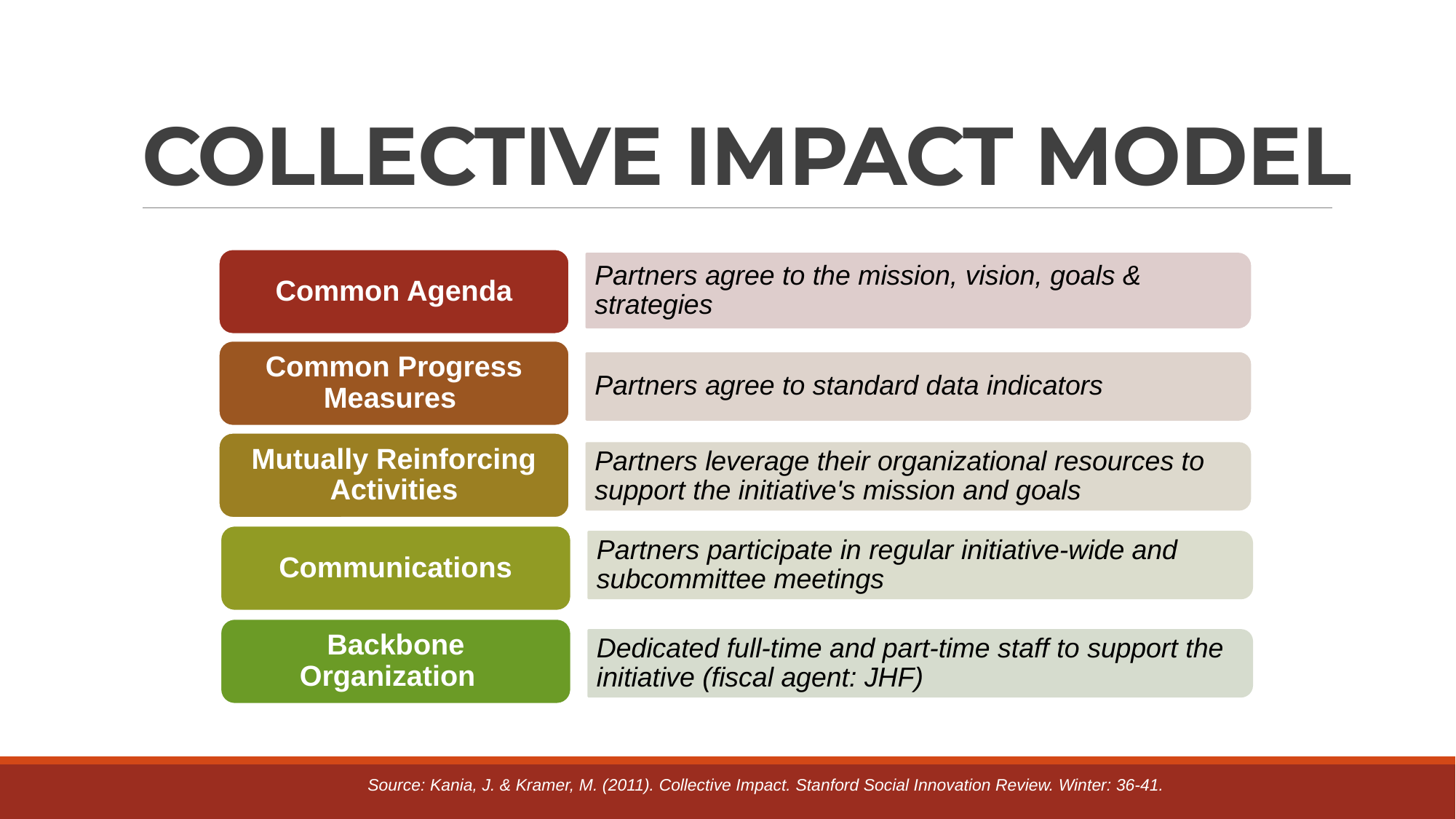

# COLLECTIVE IMPACT MODEL

Common Agenda

Partners agree to the mission, vision, goals & strategies

Common Progress Measures

Partners agree to standard data indicators

Mutually Reinforcing Activities

Partners leverage their organizational resources to support the initiative's mission and goals

Communications

Partners participate in regular initiative-wide and subcommittee meetings

Backbone Organization

Dedicated full-time and part-time staff to support the initiative (fiscal agent: JHF)
Source: Kania, J. & Kramer, M. (2011). Collective Impact. Stanford Social Innovation Review. Winter: 36-41.